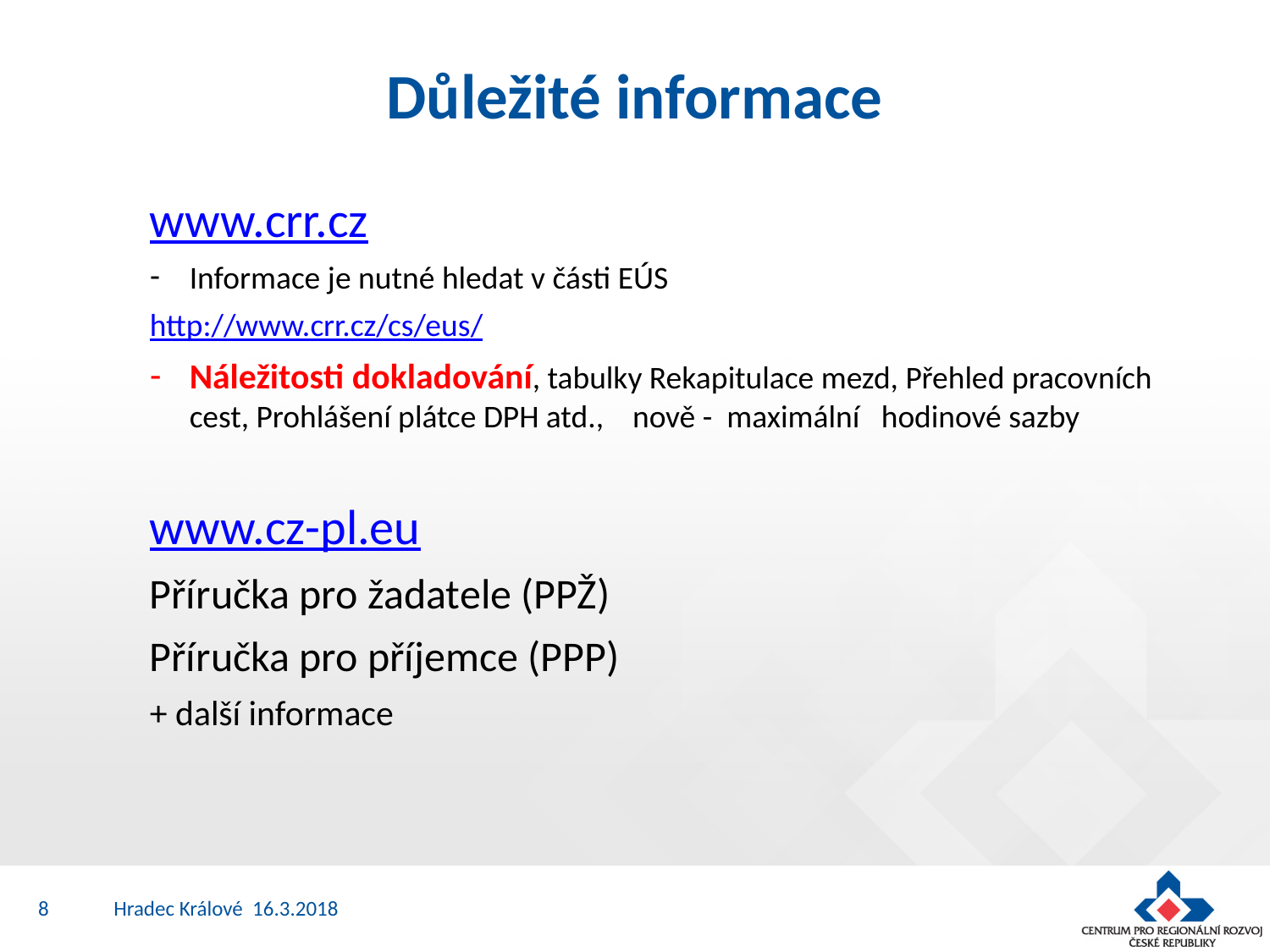

# Důležité informace
www.crr.cz
Informace je nutné hledat v části EÚS
http://www.crr.cz/cs/eus/
Náležitosti dokladování, tabulky Rekapitulace mezd, Přehled pracovních cest, Prohlášení plátce DPH atd.,    nově -  maximální   hodinové sazby

www.cz-pl.eu
Příručka pro žadatele (PPŽ)
Příručka pro příjemce (PPP)
+ další informace

8

Hradec Králové  16.3.2018